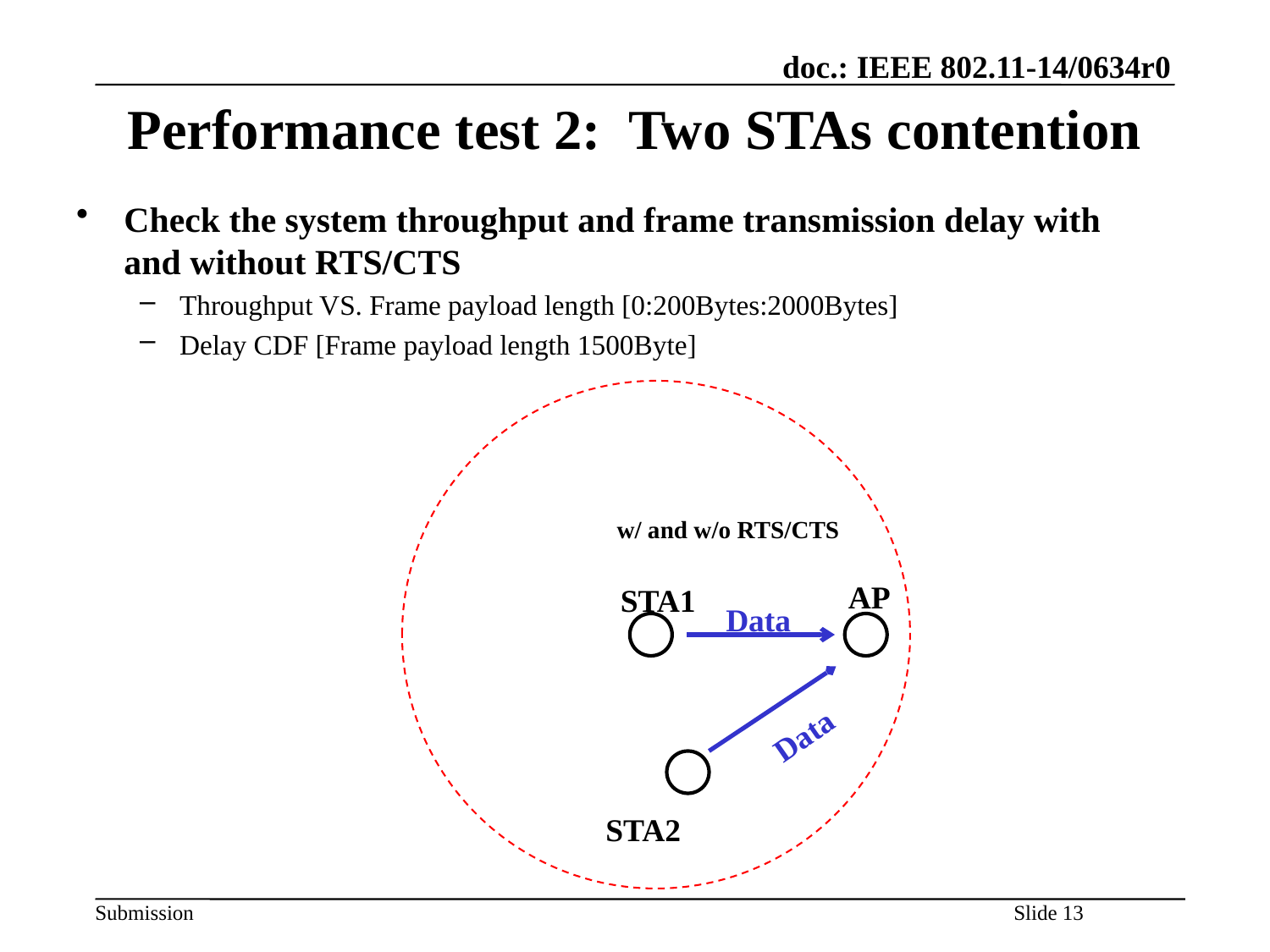

# Performance test 2:  Two STAs contention
Check the system throughput and frame transmission delay with and without RTS/CTS
Throughput VS. Frame payload length [0:200Bytes:2000Bytes]
Delay CDF [Frame payload length 1500Byte]

w/ and w/o RTS/CTS
AP
STA1
Data

Data

STA2
Slide 13